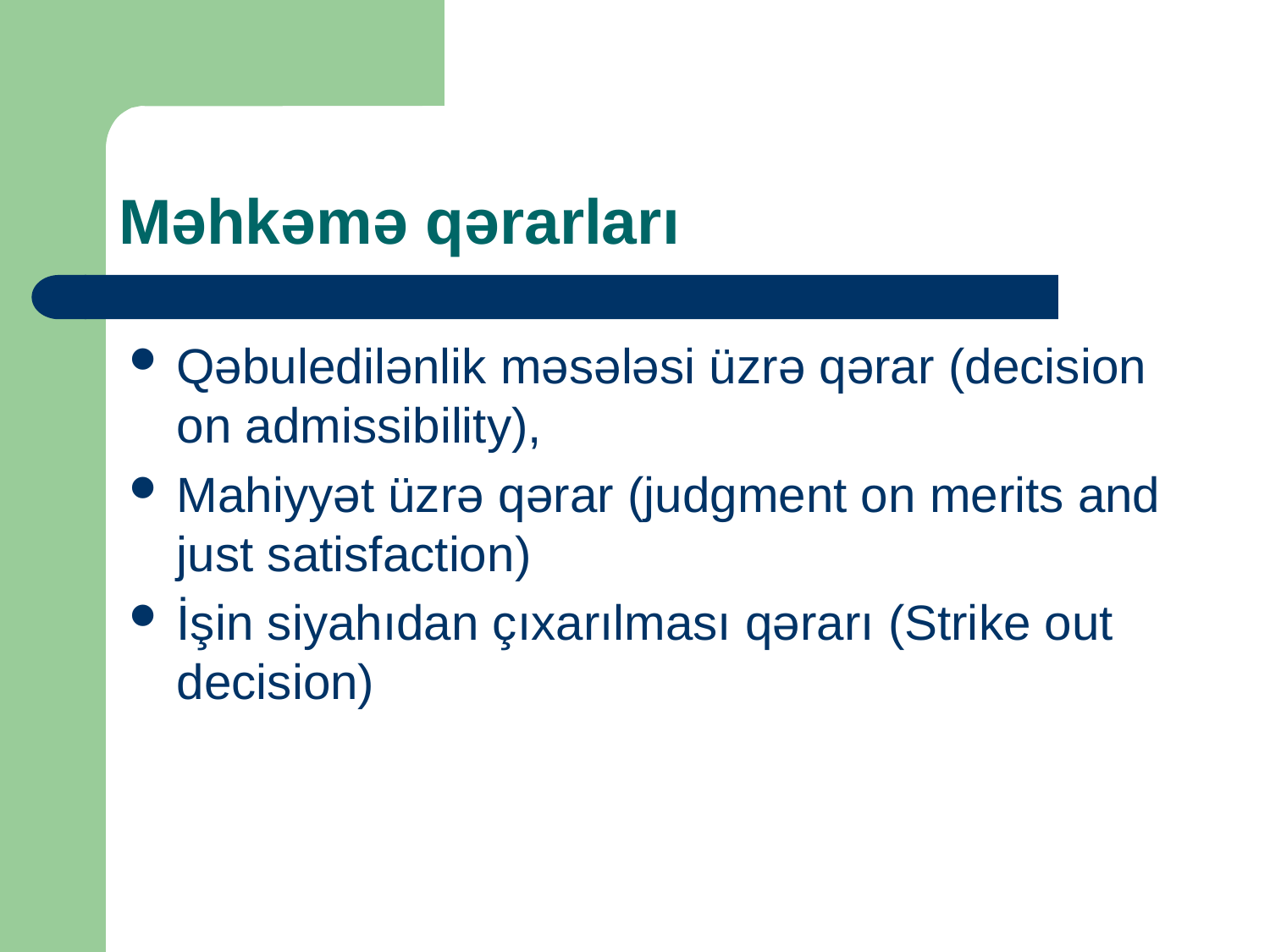

# Məhkəmə qərarları
Qəbuledilənlik məsələsi üzrə qərar (decision on admissibility),
Mahiyyət üzrə qərar (judgment on merits and just satisfaction)
İşin siyahıdan çıxarılması qərarı (Strike out decision)